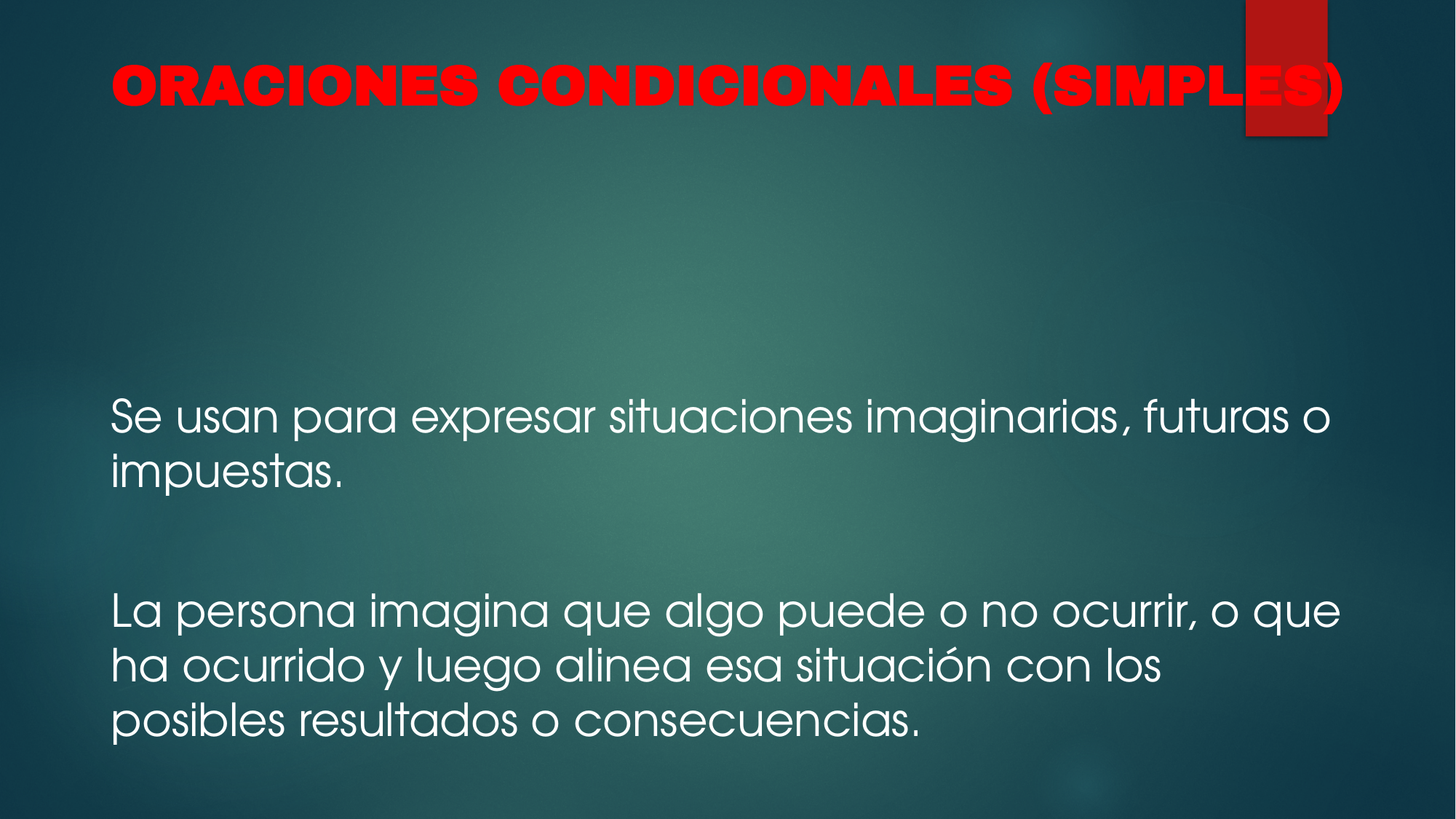

# ORACIONES CONDICIONALES (SIMPLES)

Se usan para expresar situaciones imaginarias, futuras o impuestas.

La persona imagina que algo puede o no ocurrir, o que ha ocurrido y luego alinea esa situación con los posibles resultados o consecuencias.